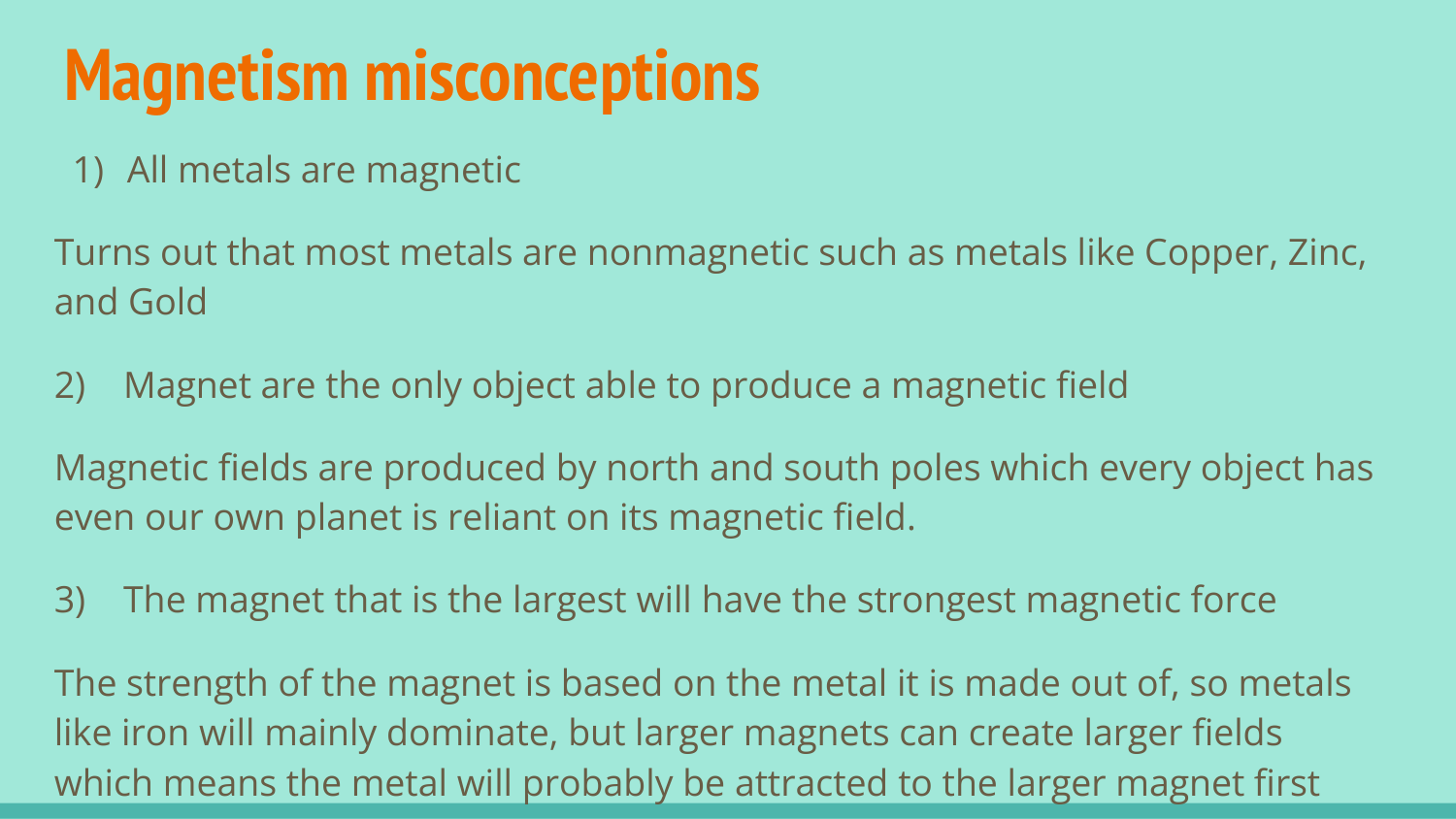

# Magnetism misconceptions
All metals are magnetic
Turns out that most metals are nonmagnetic such as metals like Copper, Zinc, and Gold
2)    Magnet are the only object able to produce a magnetic field
Magnetic fields are produced by north and south poles which every object has even our own planet is reliant on its magnetic field.
3)    The magnet that is the largest will have the strongest magnetic force
The strength of the magnet is based on the metal it is made out of, so metals like iron will mainly dominate, but larger magnets can create larger fields which means the metal will probably be attracted to the larger magnet first